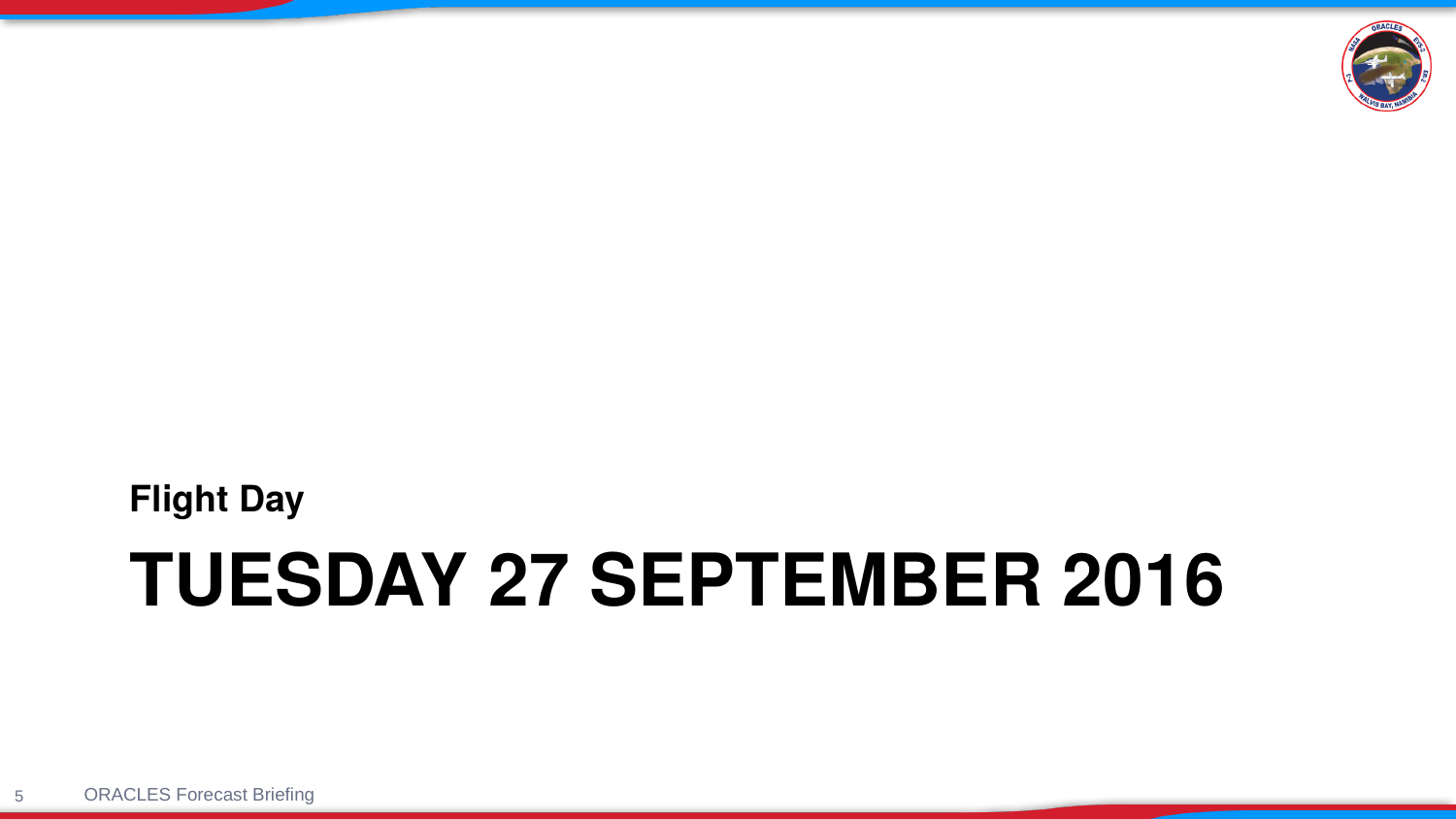

Flight Day
# Tuesday 27 September 2016
ORACLES Forecast Briefing
5